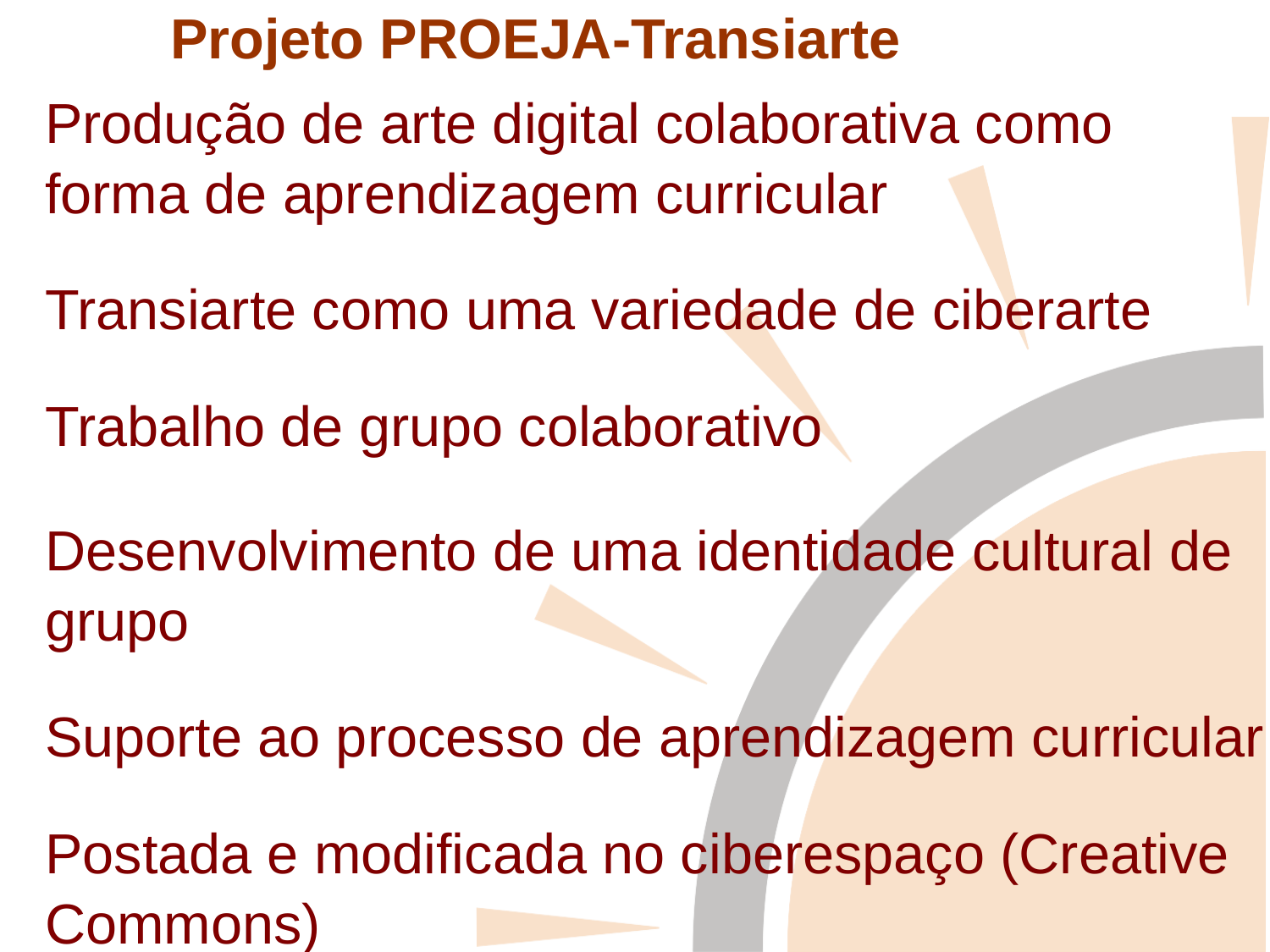

Projeto PROEJA-Transiarte
Produção de arte digital colaborativa como forma de aprendizagem curricular

Transiarte como uma variedade de ciberarte

Trabalho de grupo colaborativo

Desenvolvimento de uma identidade cultural de grupo

Suporte ao processo de aprendizagem curricular

Postada e modificada no ciberespaço (Creative Commons)